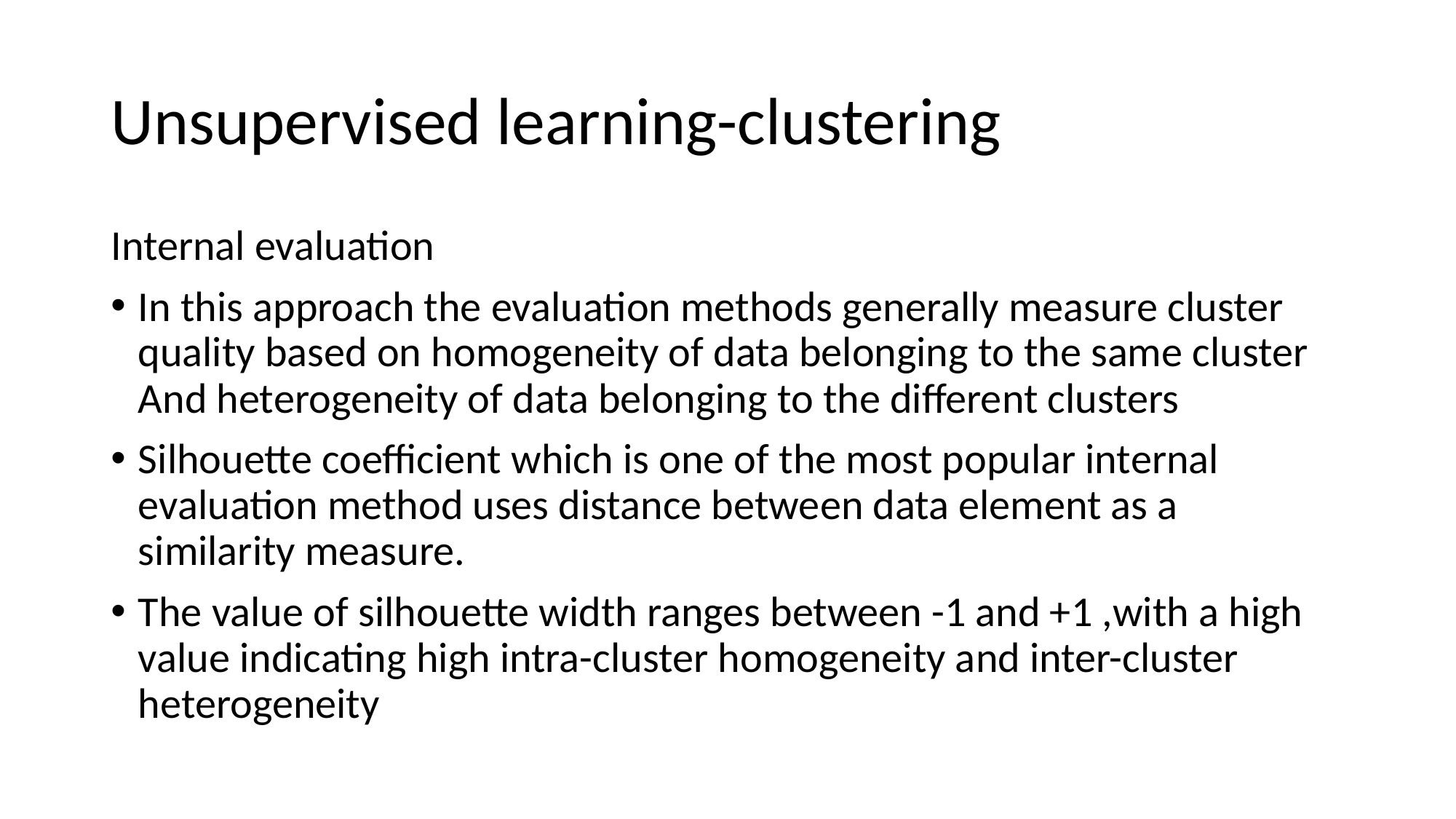

# Unsupervised learning-clustering
Internal evaluation
In this approach the evaluation methods generally measure cluster quality based on homogeneity of data belonging to the same cluster And heterogeneity of data belonging to the different clusters
Silhouette coefficient which is one of the most popular internal evaluation method uses distance between data element as a similarity measure.
The value of silhouette width ranges between -1 and +1 ,with a high value indicating high intra-cluster homogeneity and inter-cluster heterogeneity